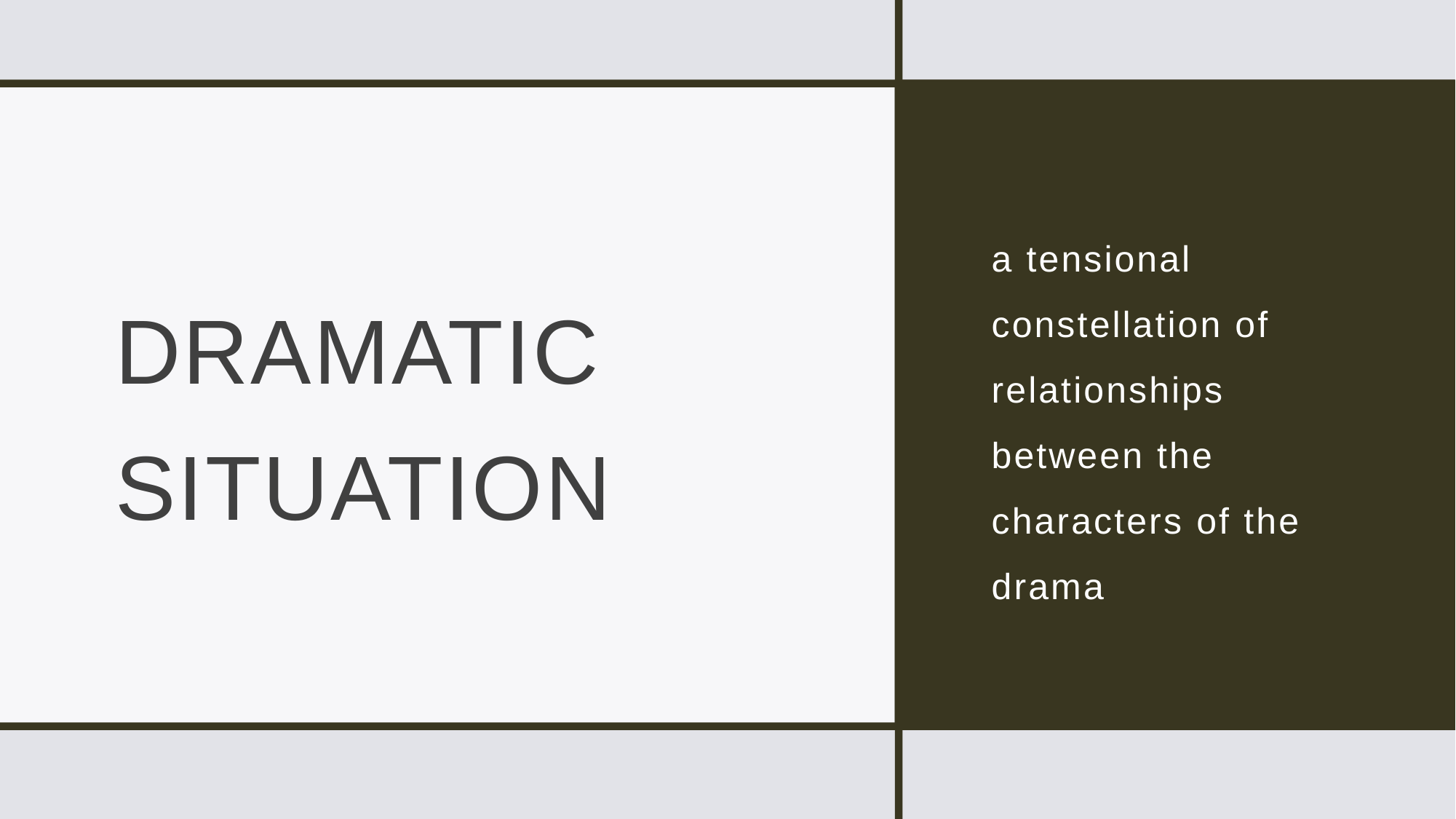

# dramatic situation
a tensional constellation of relationships between the characters of the drama